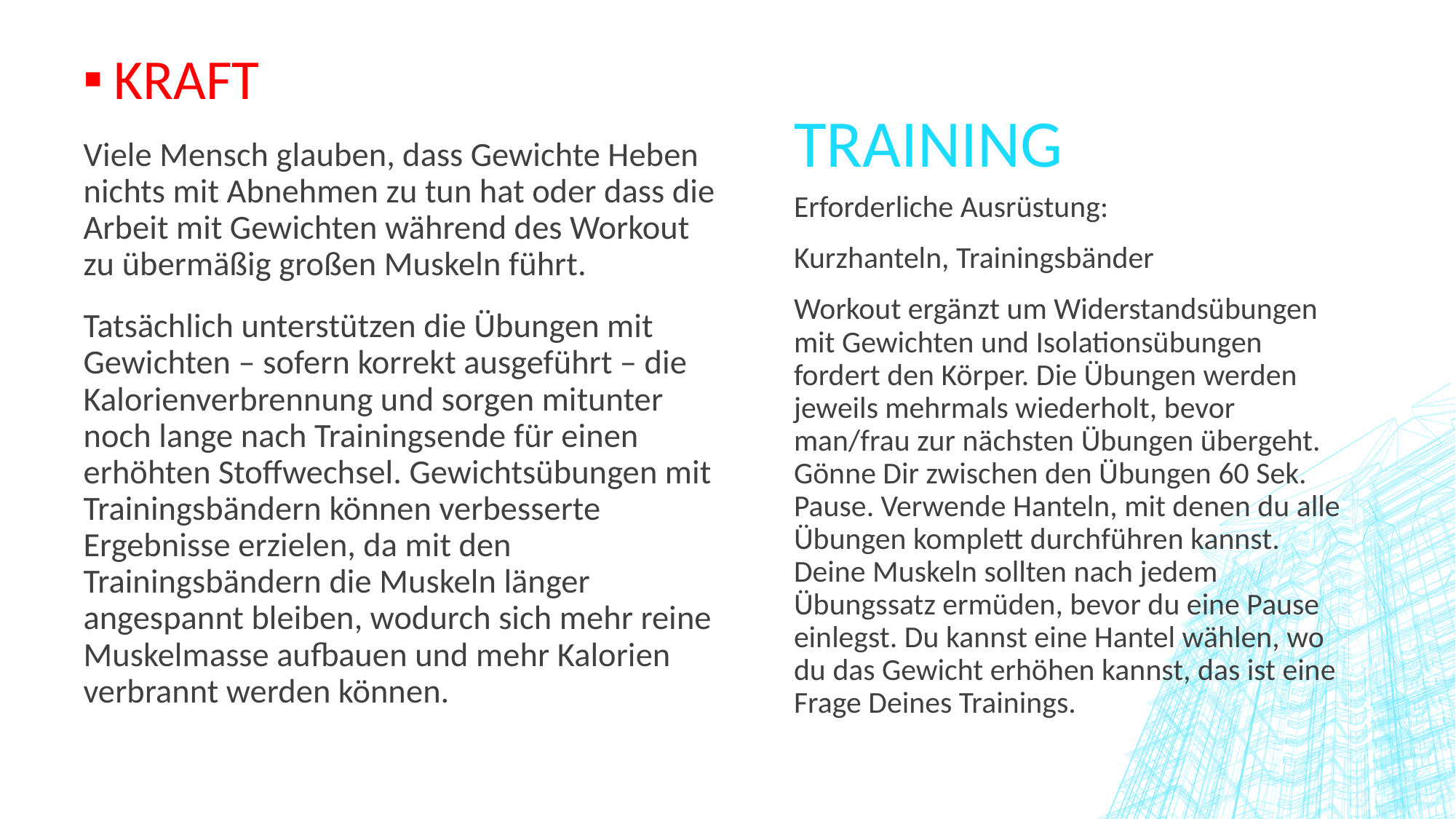

KRAFT
Viele Mensch glauben, dass Gewichte Heben nichts mit Abnehmen zu tun hat oder dass die Arbeit mit Gewichten während des Workout zu übermäßig großen Muskeln führt.
Tatsächlich unterstützen die Übungen mit Gewichten – sofern korrekt ausgeführt – die Kalorienverbrennung und sorgen mitunter noch lange nach Trainingsende für einen erhöhten Stoffwechsel. Gewichtsübungen mit Trainingsbändern können verbesserte Ergebnisse erzielen, da mit den Trainingsbändern die Muskeln länger angespannt bleiben, wodurch sich mehr reine Muskelmasse aufbauen und mehr Kalorien verbrannt werden können.
# Training
Erforderliche Ausrüstung:
Kurzhanteln, Trainingsbänder
Workout ergänzt um Widerstandsübungen mit Gewichten und Isolationsübungen fordert den Körper. Die Übungen werden jeweils mehrmals wiederholt, bevor man/frau zur nächsten Übungen übergeht. Gönne Dir zwischen den Übungen 60 Sek. Pause. Verwende Hanteln, mit denen du alle Übungen komplett durchführen kannst. Deine Muskeln sollten nach jedem Übungssatz ermüden, bevor du eine Pause einlegst. Du kannst eine Hantel wählen, wo du das Gewicht erhöhen kannst, das ist eine Frage Deines Trainings.